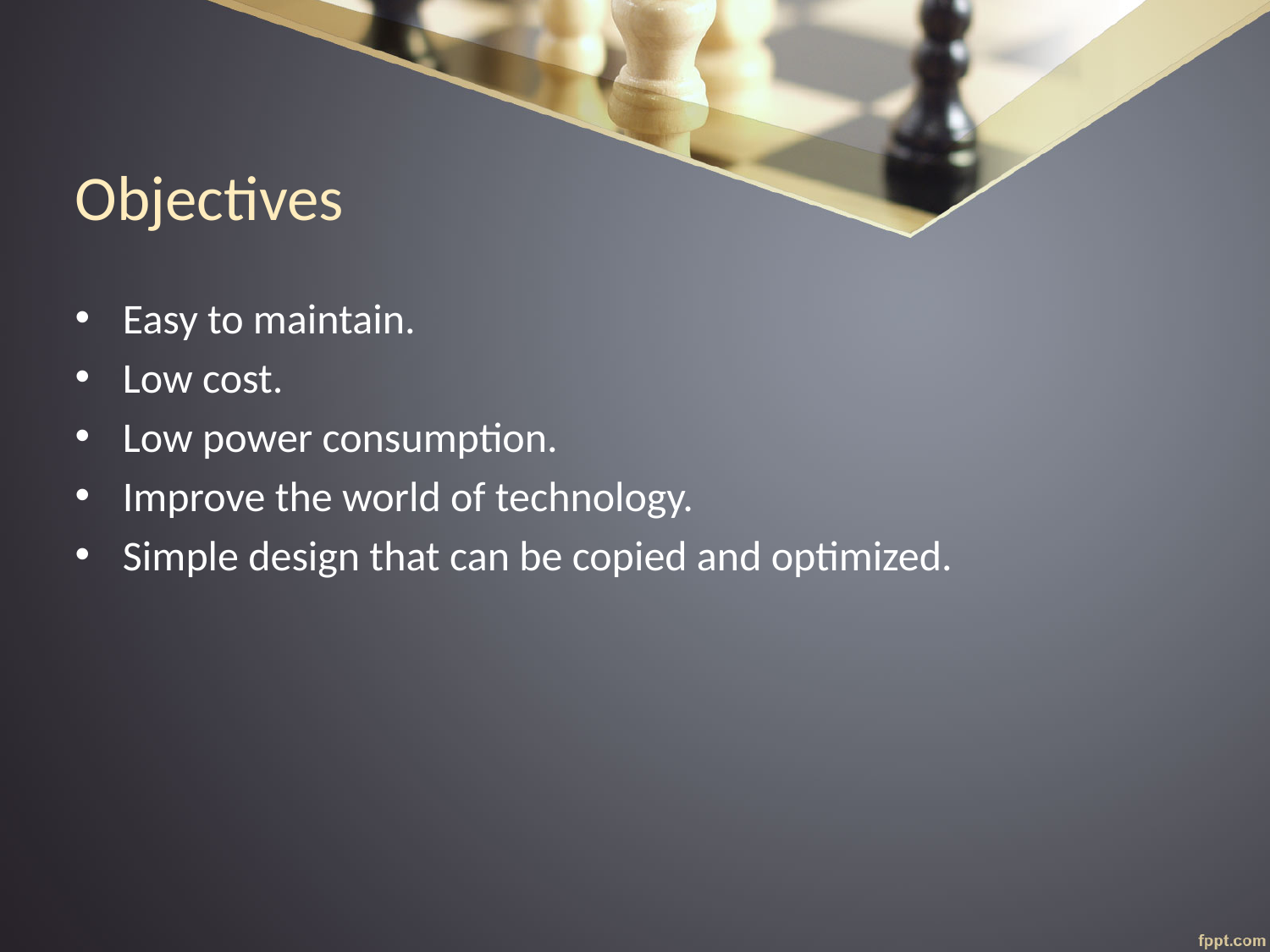

# Objectives
Easy to maintain.
Low cost.
Low power consumption.
Improve the world of technology.
Simple design that can be copied and optimized.